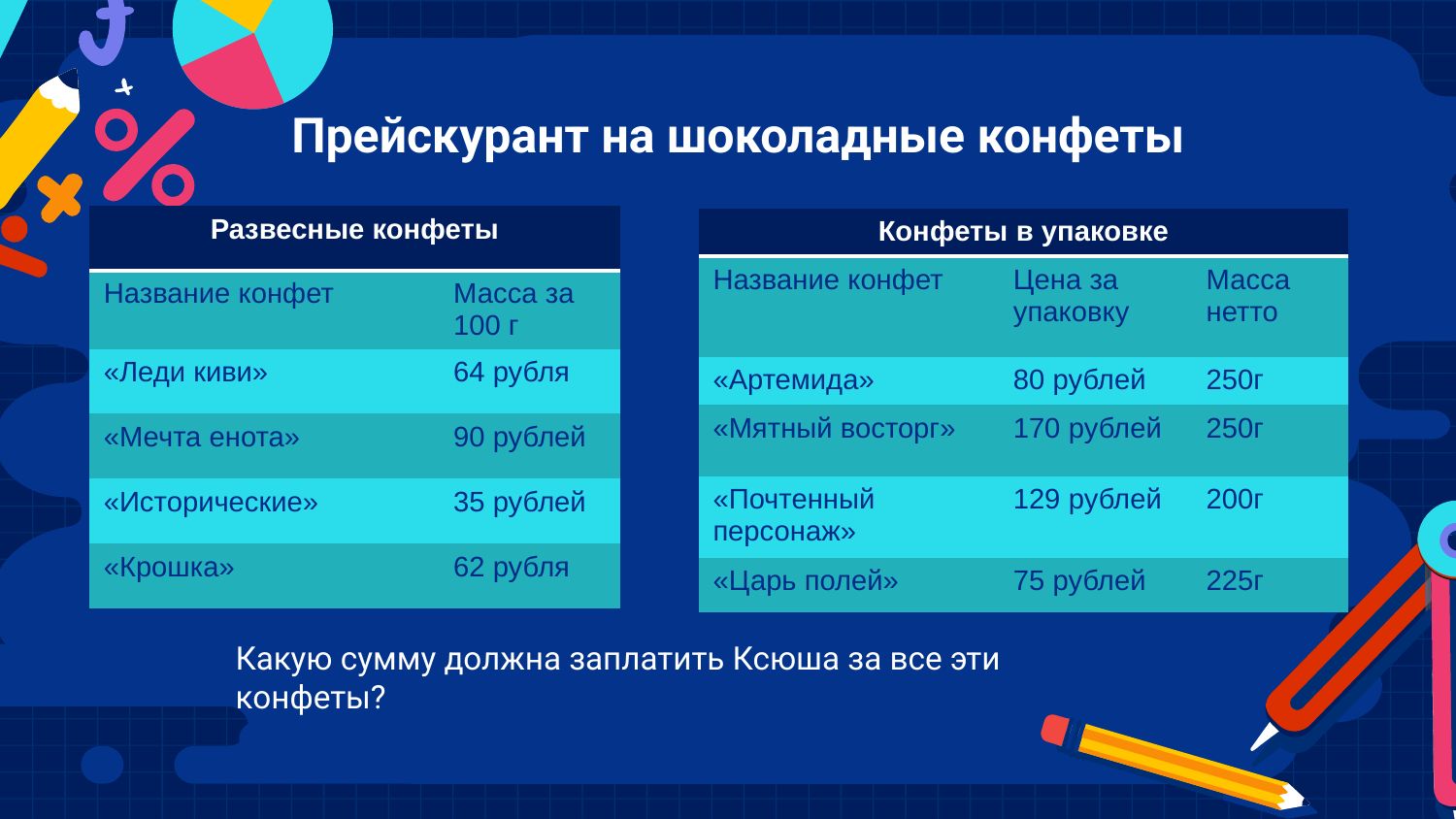

# Прейскурант на шоколадные конфеты
| Развесные конфеты |  |
| --- | --- |
| Название конфет | Масса за 100 г |
| «Леди киви» | 64 рубля |
| «Мечта енота» | 90 рублей |
| «Исторические» | 35 рублей |
| «Крошка» | 62 рубля |
| Конфеты в упаковке |  |  |
| --- | --- | --- |
| Название конфет | Цена за упаковку | Масса нетто |
| «Артемида» | 80 рублей | 250г |
| «Мятный восторг» | 170 рублей | 250г |
| «Почтенный персонаж» | 129 рублей | 200г |
| «Царь полей» | 75 рублей | 225г |
Какую сумму должна заплатить Ксюша за все эти конфеты?